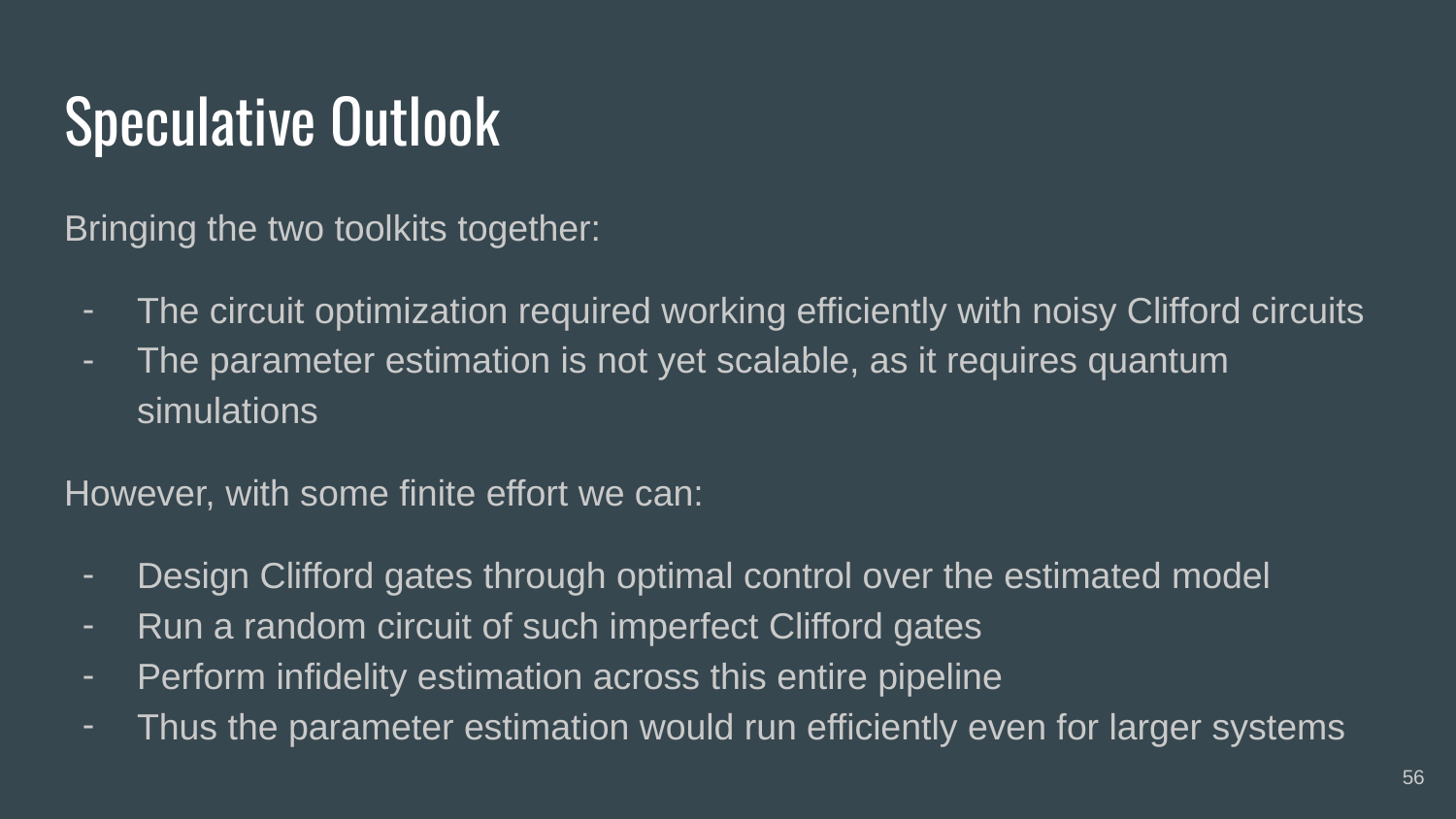

# Speculative Outlook
Bringing the two toolkits together:
The circuit optimization required working efficiently with noisy Clifford circuits
The parameter estimation is not yet scalable, as it requires quantum simulations
However, with some finite effort we can:
Design Clifford gates through optimal control over the estimated model
Run a random circuit of such imperfect Clifford gates
Perform infidelity estimation across this entire pipeline
Thus the parameter estimation would run efficiently even for larger systems
56